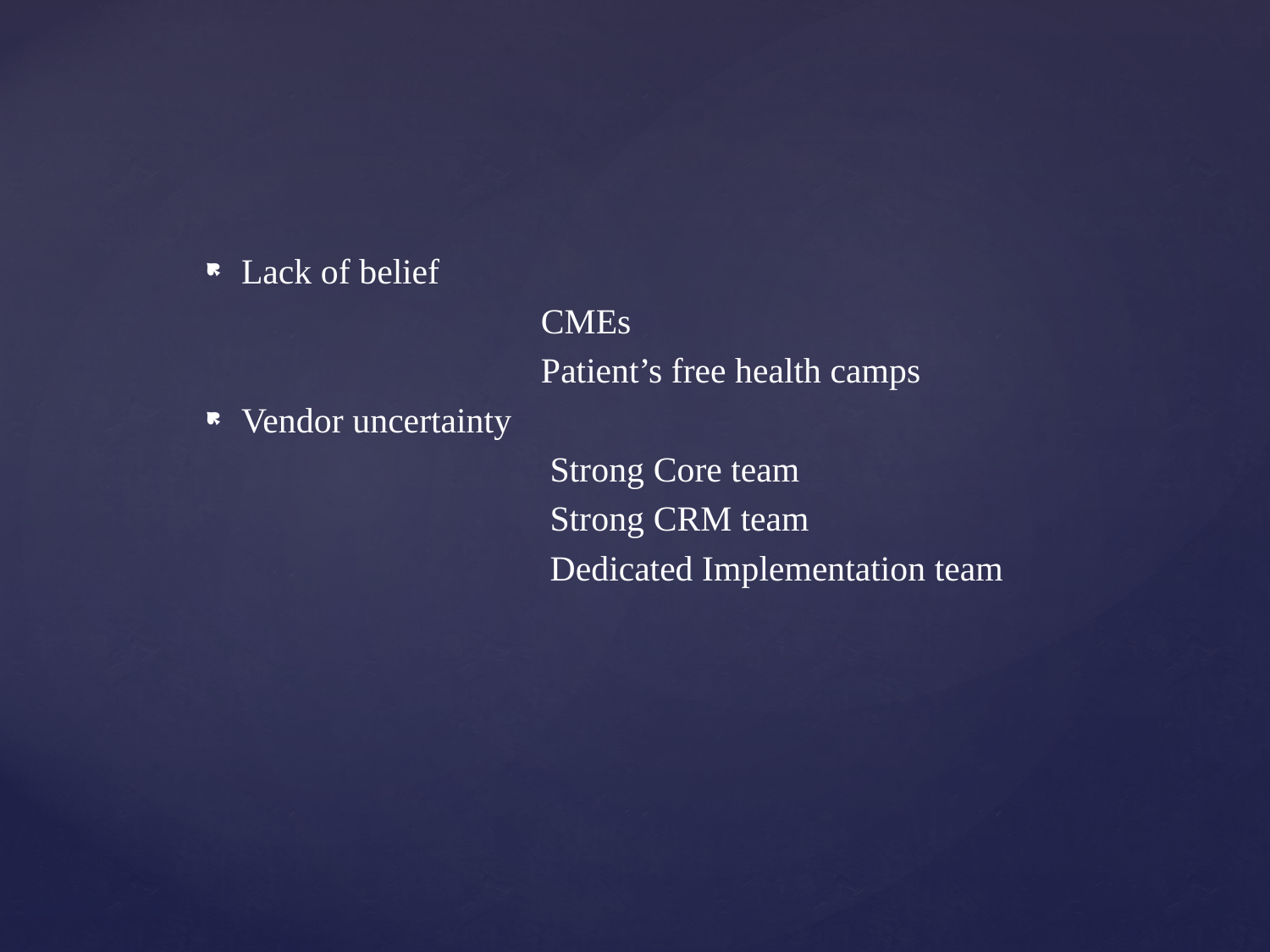

Lack of belief
                                      CMEs
                                      Patient’s free health camps
Vendor uncertainty
                                       Strong Core team
                                       Strong CRM team
                                       Dedicated Implementation team